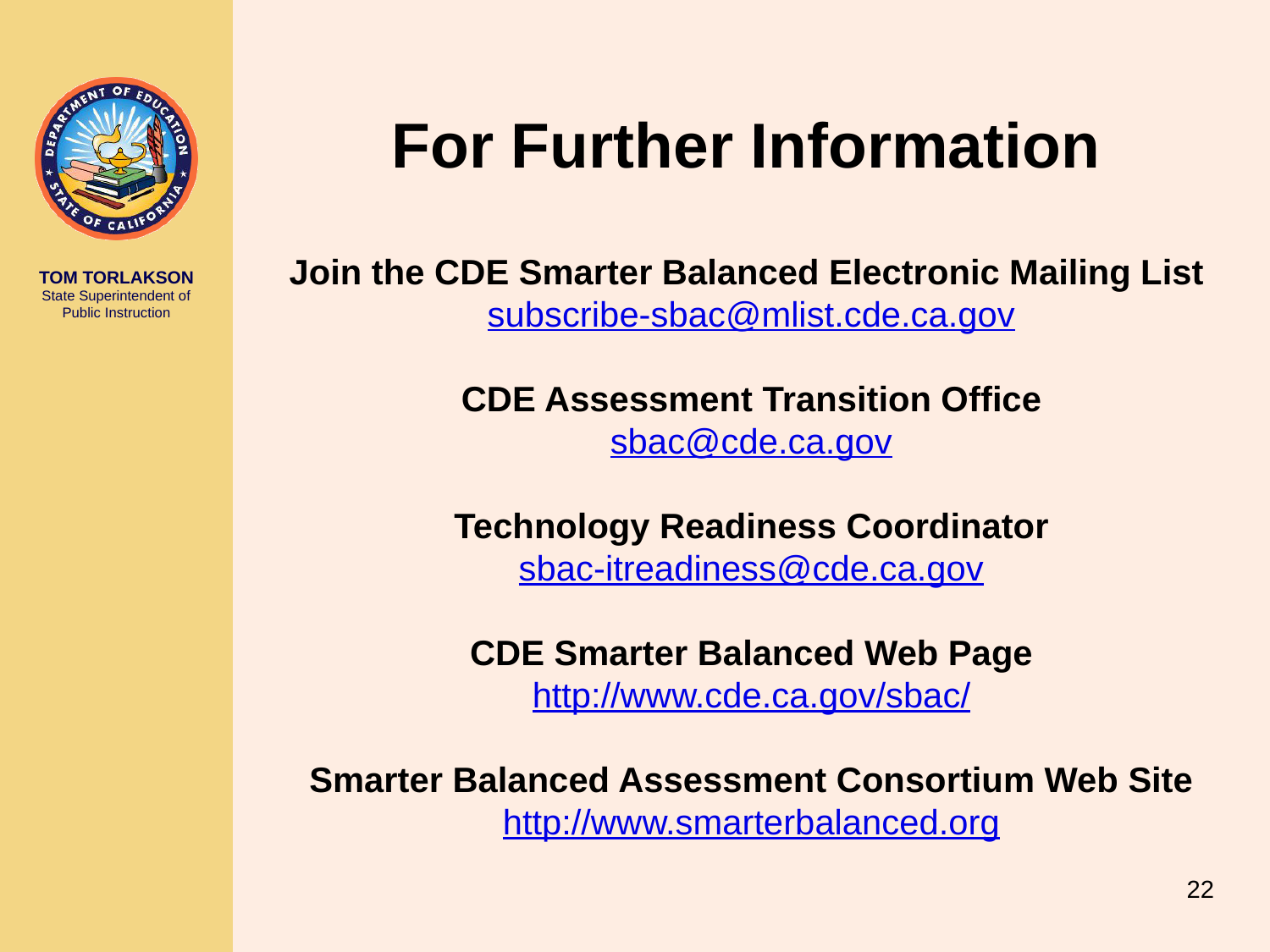

# For Further Information
Join the CDE Smarter Balanced Electronic Mailing List subscribe-sbac@mlist.cde.ca.gov

CDE Assessment Transition Office
sbac@cde.ca.gov

Technology Readiness Coordinator
sbac-itreadiness@cde.ca.gov

CDE Smarter Balanced Web Page
http://www.cde.ca.gov/sbac/

Smarter Balanced Assessment Consortium Web Site
http://www.smarterbalanced.org

22